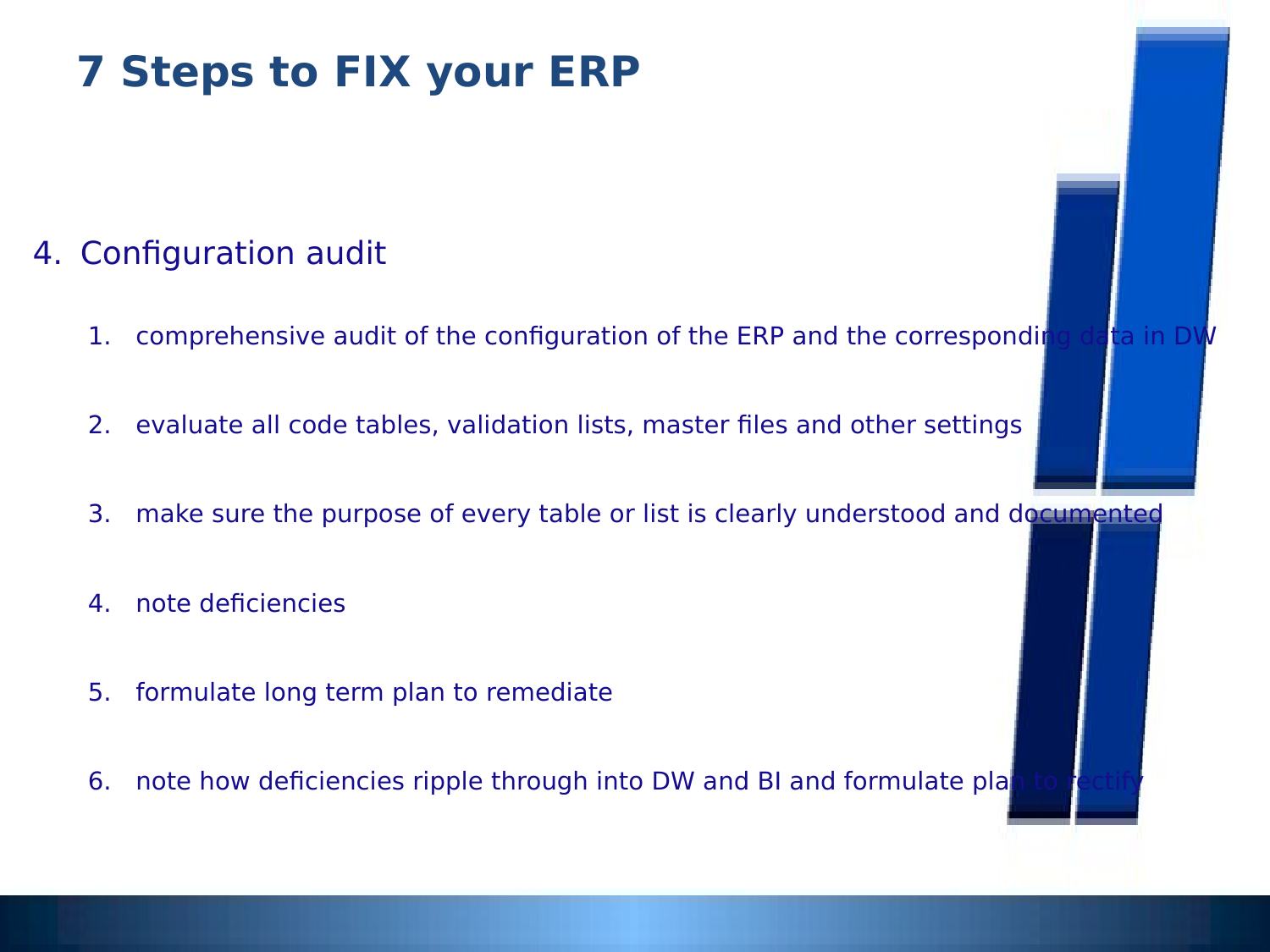

# 7 Steps to FIX your ERP
Configuration audit

comprehensive audit of the configuration of the ERP and the corresponding data in DW

evaluate all code tables, validation lists, master files and other settings

make sure the purpose of every table or list is clearly understood and documented

note deficiencies

formulate long term plan to remediate

note how deficiencies ripple through into DW and BI and formulate plan to rectify